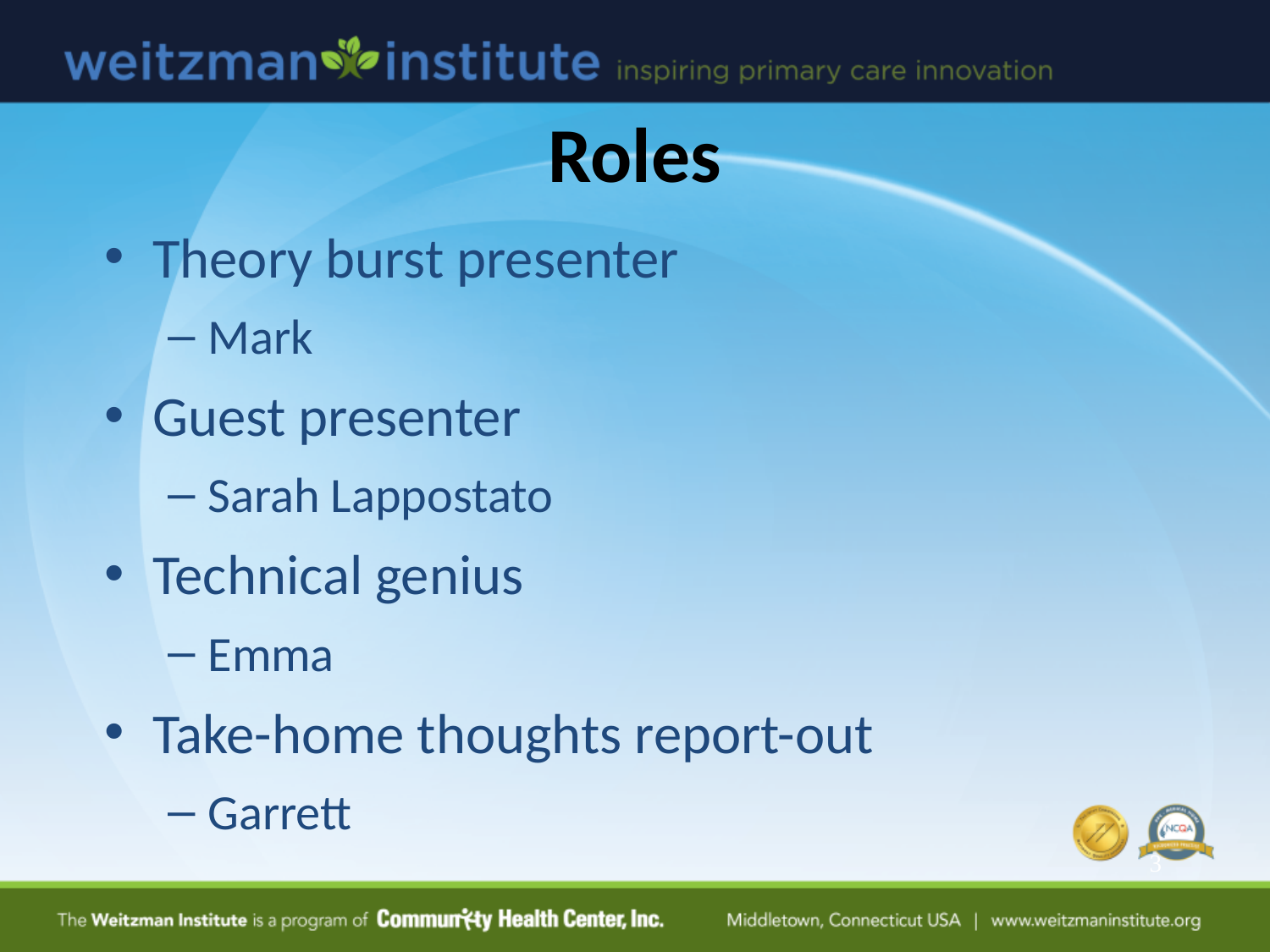

# Roles
Theory burst presenter
Mark
Guest presenter
Sarah Lappostato
Technical genius
Emma
Take-home thoughts report-out
Garrett

3